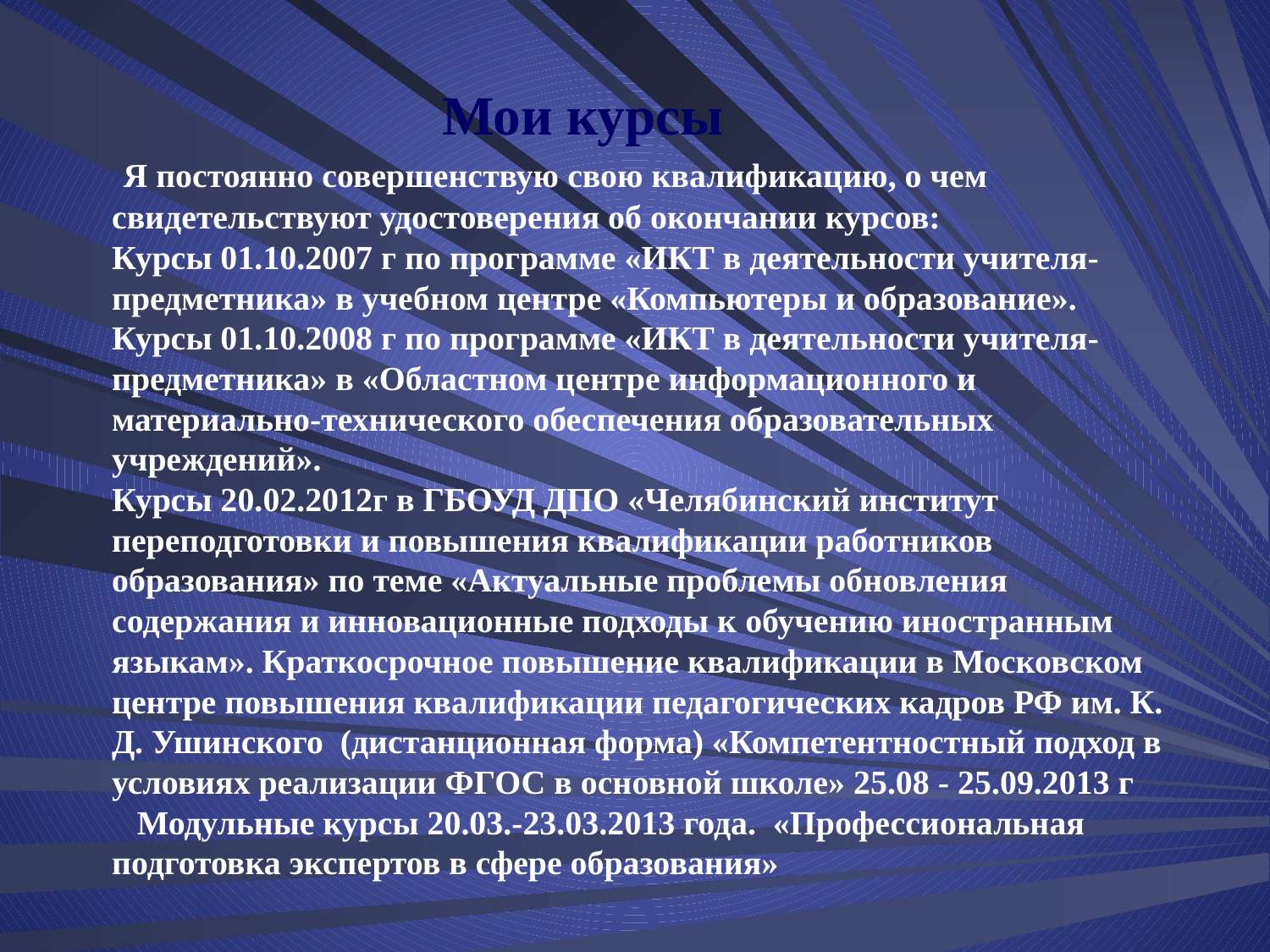

# Мои курсы Я постоянно совершенствую свою квалификацию, о чем свидетельствуют удостоверения об окончании курсов: Курсы 01.10.2007 г по программе «ИКТ в деятельности учителя-предметника» в учебном центре «Компьютеры и образование». Курсы 01.10.2008 г по программе «ИКТ в деятельности учителя-предметника» в «Областном центре информационного и материально-технического обеспечения образовательных учреждений». Курсы 20.02.2012г в ГБОУД ДПО «Челябинский институт переподготовки и повышения квалификации работников образования» по теме «Актуальные проблемы обновления содержания и инновационные подходы к обучению иностранным языкам». Краткосрочное повышение квалификации в Московском центре повышения квалификации педагогических кадров РФ им. К. Д. Ушинского  (дистанционная форма) «Компетентностный подход в условиях реализации ФГОС в основной школе» 25.08 - 25.09.2013 г Модульные курсы 20.03.-23.03.2013 года.  «Профессиональная подготовка экспертов в сфере образования»